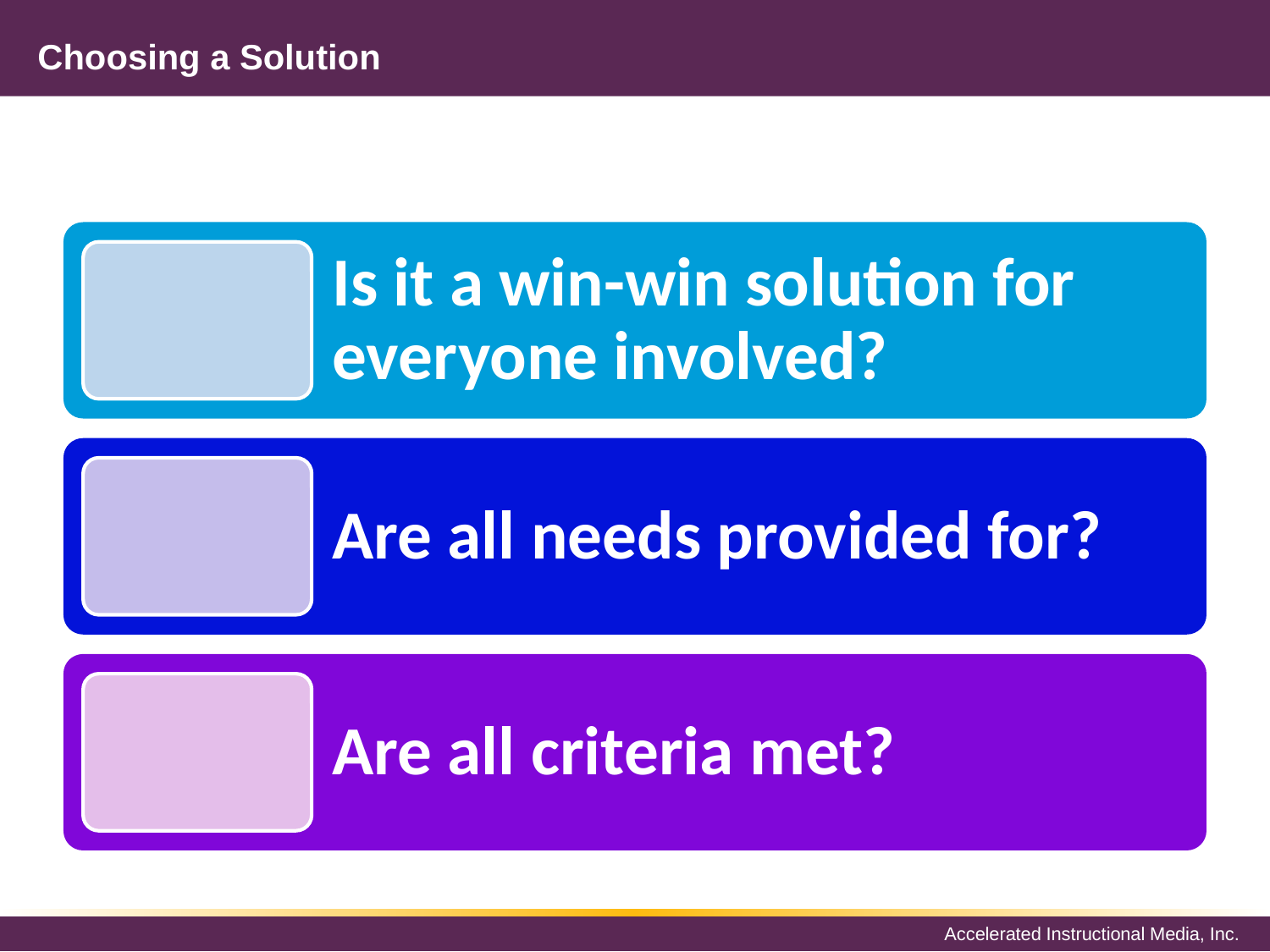

# Choosing a Solution

Is it a win-win solution for everyone involved?

Are all needs provided for?

Are all criteria met?